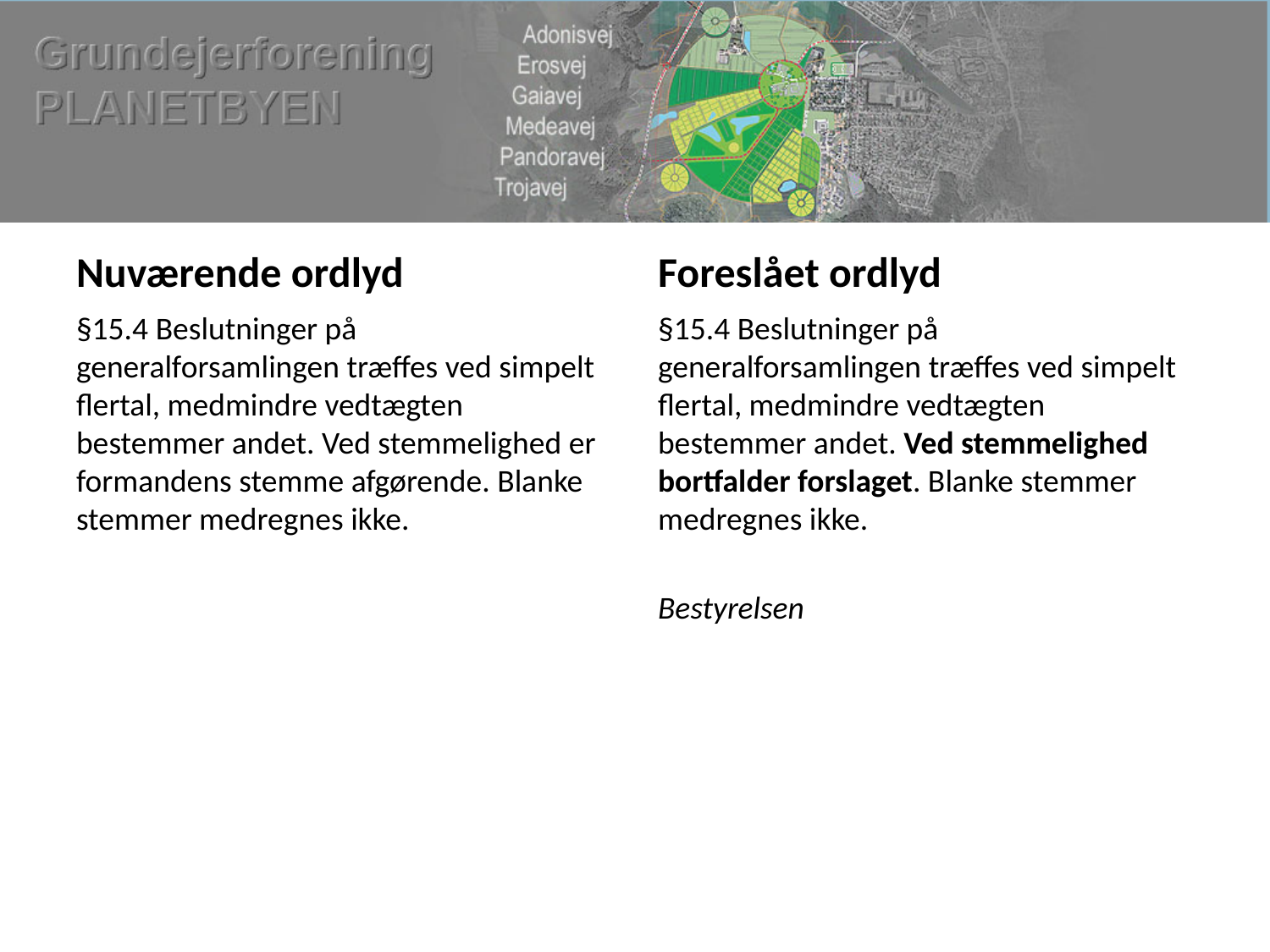

#
Nuværende ordlyd
Foreslået ordlyd
§15.4 Beslutninger på generalforsamlingen træffes ved simpelt flertal, medmindre vedtægten bestemmer andet. Ved stemmelighed er formandens stemme afgørende. Blanke stemmer medregnes ikke.

§15.4 Beslutninger på generalforsamlingen træffes ved simpelt flertal, medmindre vedtægten bestemmer andet. Ved stemmelighed bortfalder forslaget. Blanke stemmer medregnes ikke.

Bestyrelsen